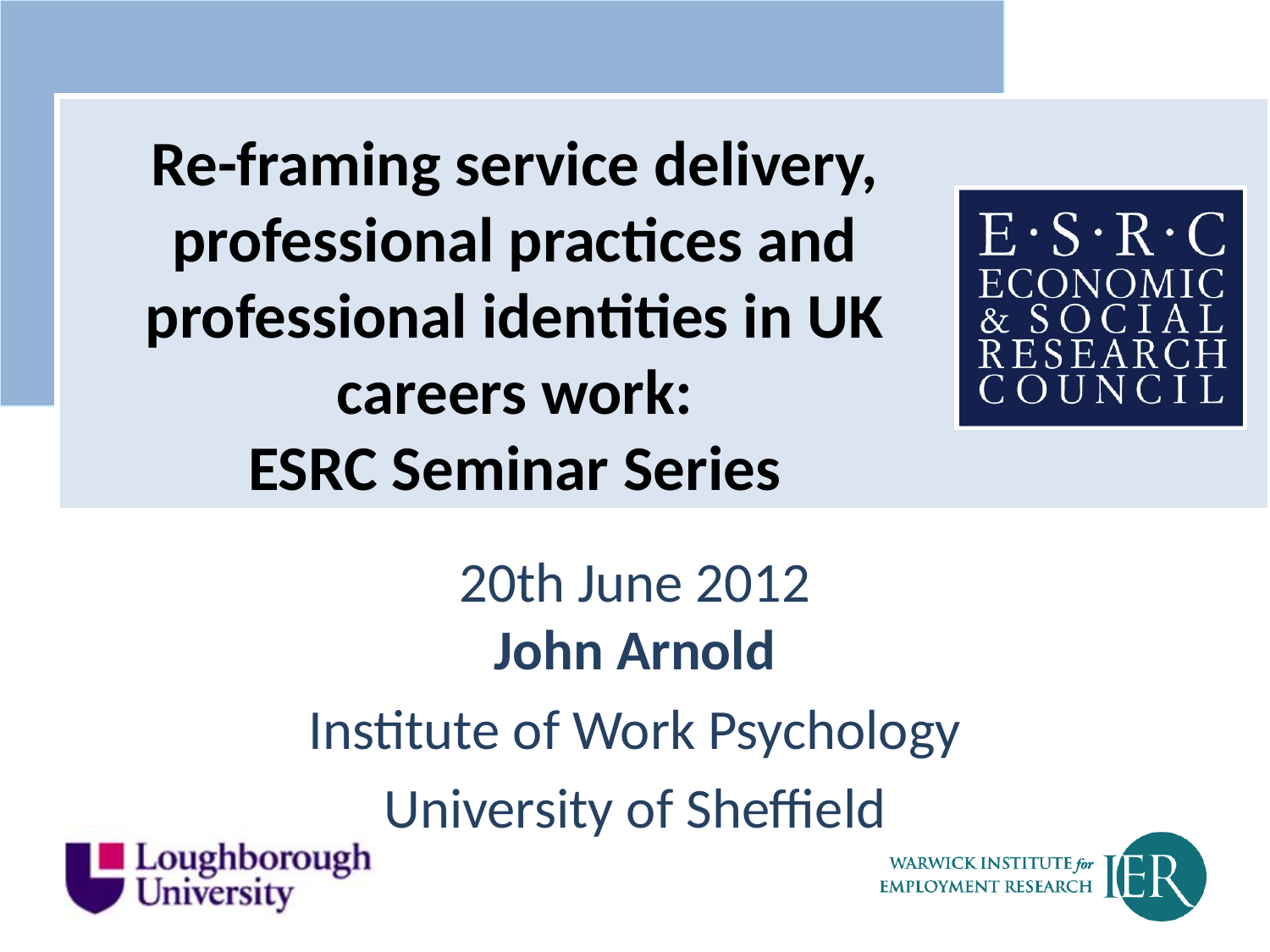

Re-framing service delivery, professional practices and professional identities in UK careers work:
ESRC Seminar Series
20th June 2012
John Arnold
Institute of Work Psychology
University of Sheffield